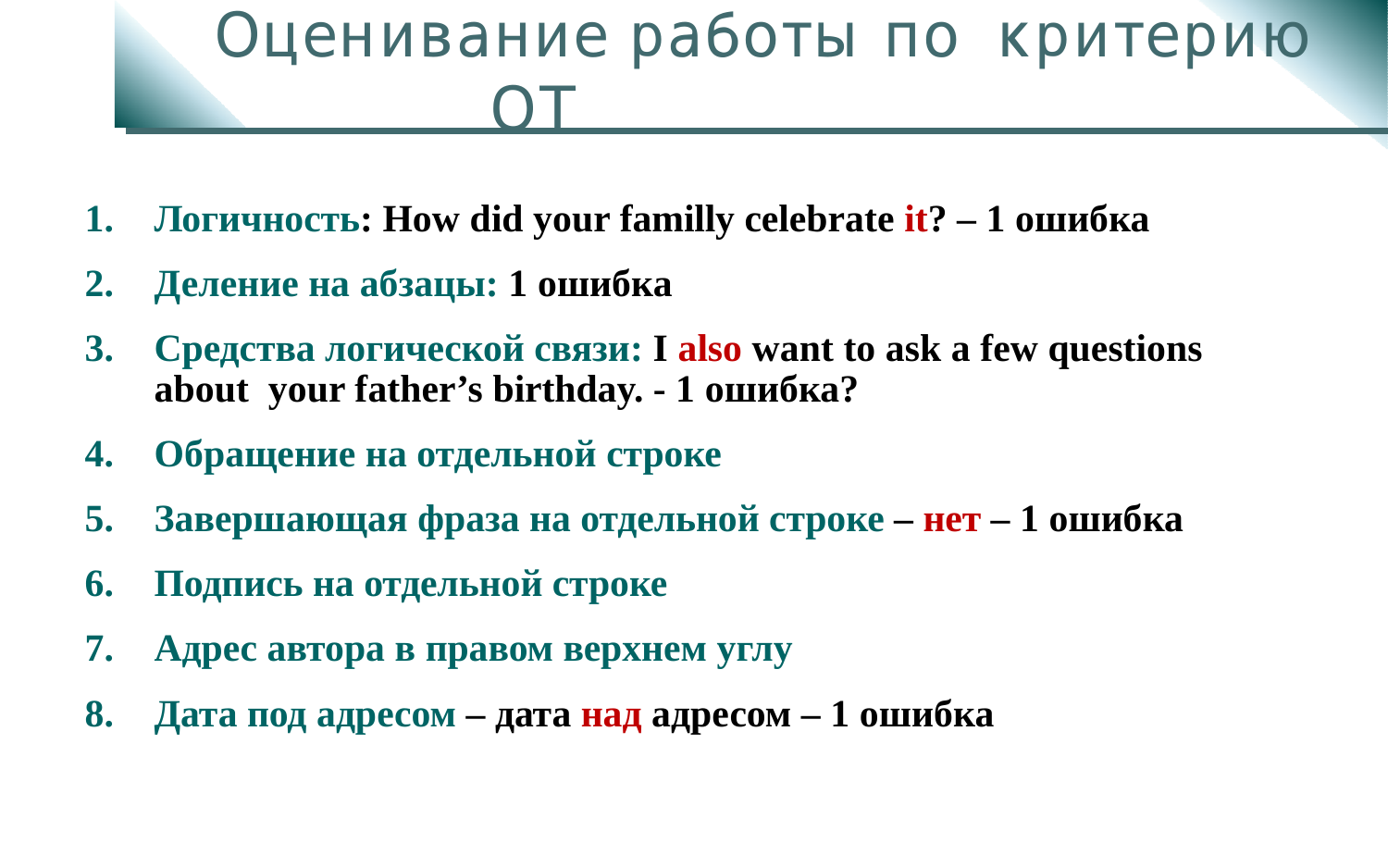

# Оценивание работы по  критерию ОТ

Логичность: How did your familly celebrate it? – 1 ошибка
Деление на абзацы: 1 ошибка
Средства логической связи: I also want to ask a few questions about  your father’s birthday. - 1 ошибка?
Обращение на отдельной строке
Завершающая фраза на отдельной строке – нет – 1 ошибка
Подпись на отдельной строке
Адрес автора в правом верхнем углу
Дата под адресом – дата над адресом – 1 ошибка